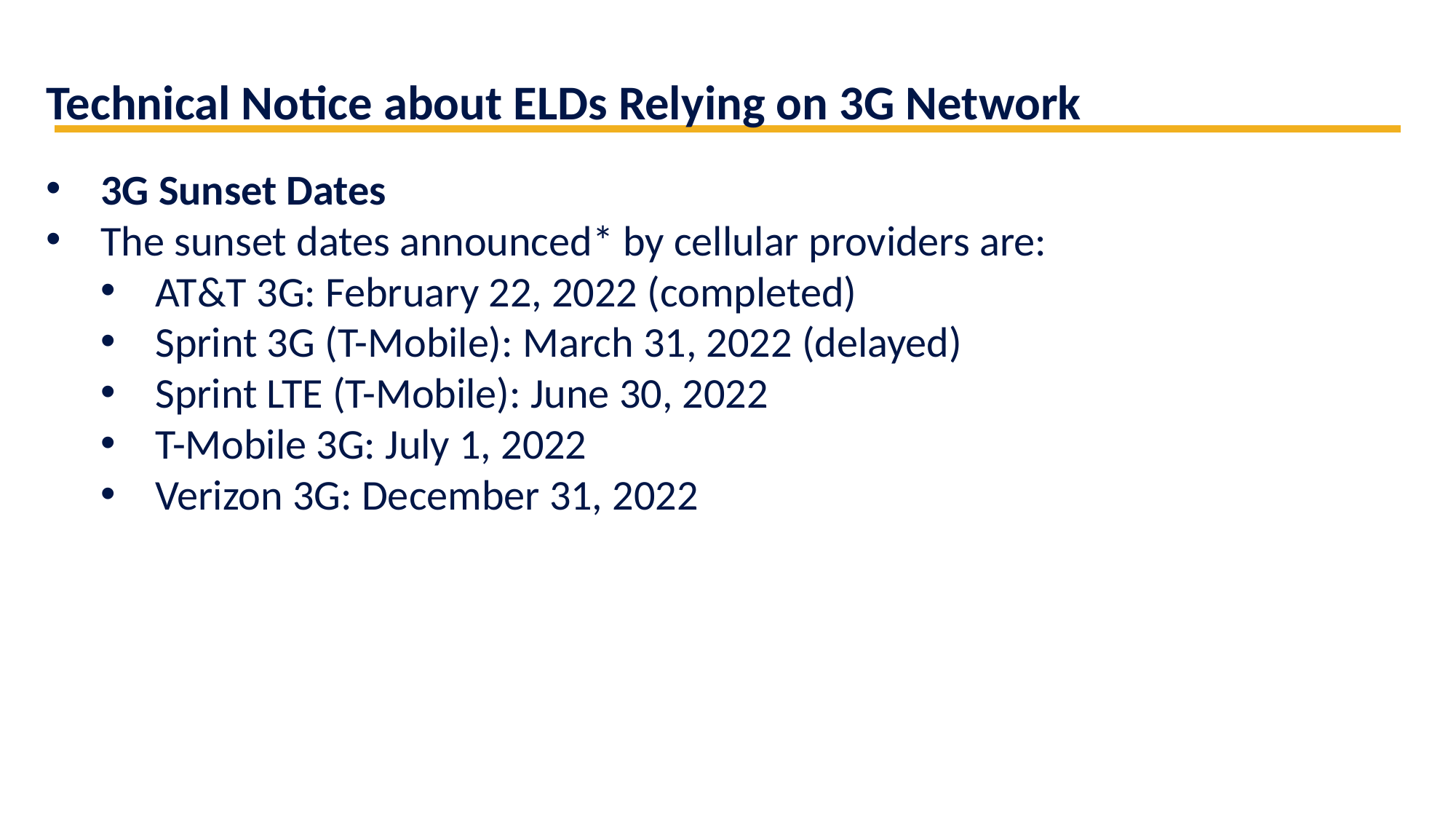

Technical Notice about ELDs Relying on 3G Network

3G Sunset Dates
The sunset dates announced* by cellular providers are:
AT&T 3G: February 22, 2022 (completed)
Sprint 3G (T-Mobile): March 31, 2022 (delayed)
Sprint LTE (T-Mobile): June 30, 2022
T-Mobile 3G: July 1, 2022
Verizon 3G: December 31, 2022